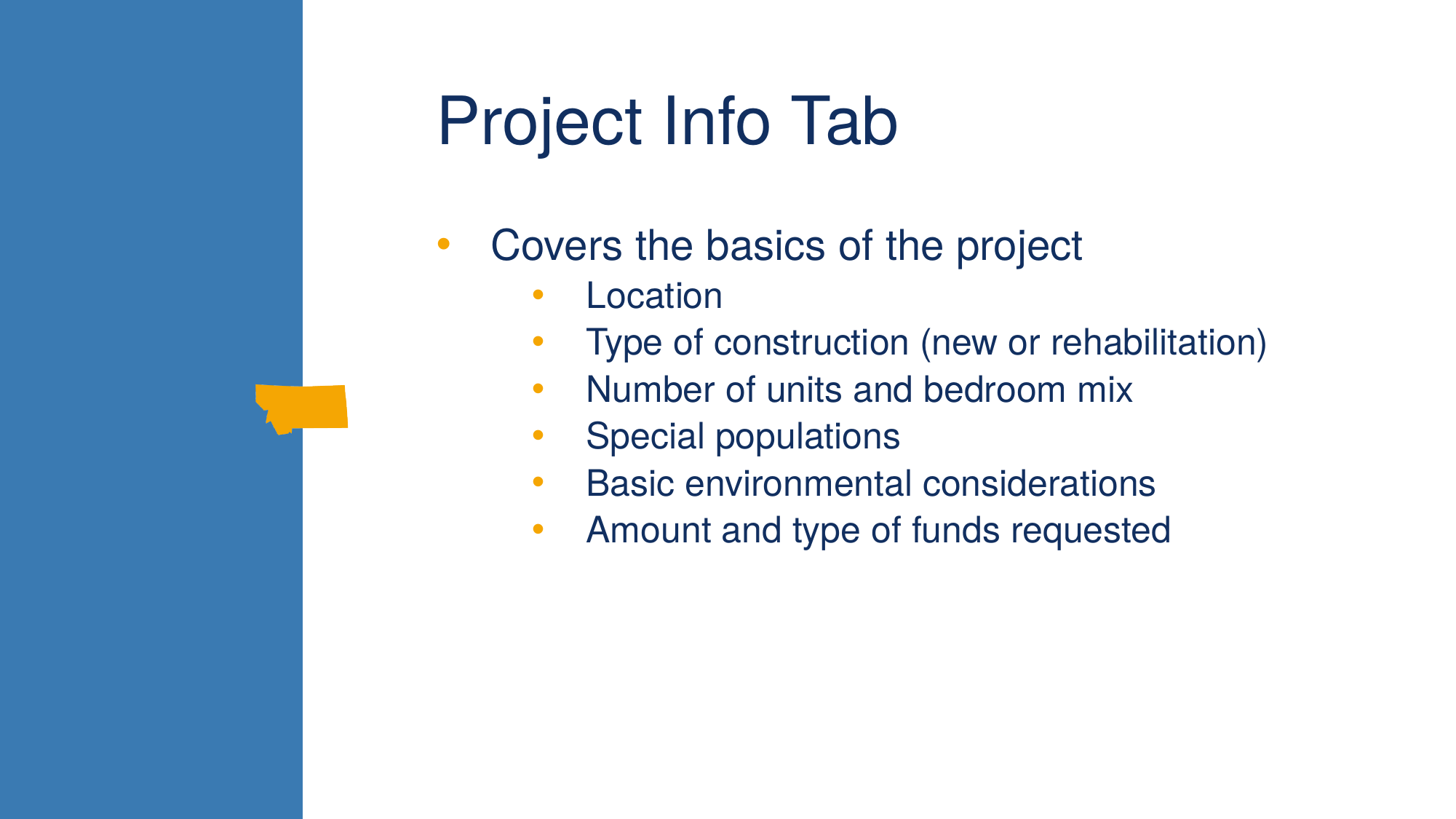

# Project Info Tab
Covers the basics of the project
Location
Type of construction (new or rehabilitation)
Number of units and bedroom mix
Special populations
Basic environmental considerations
Amount and type of funds requested